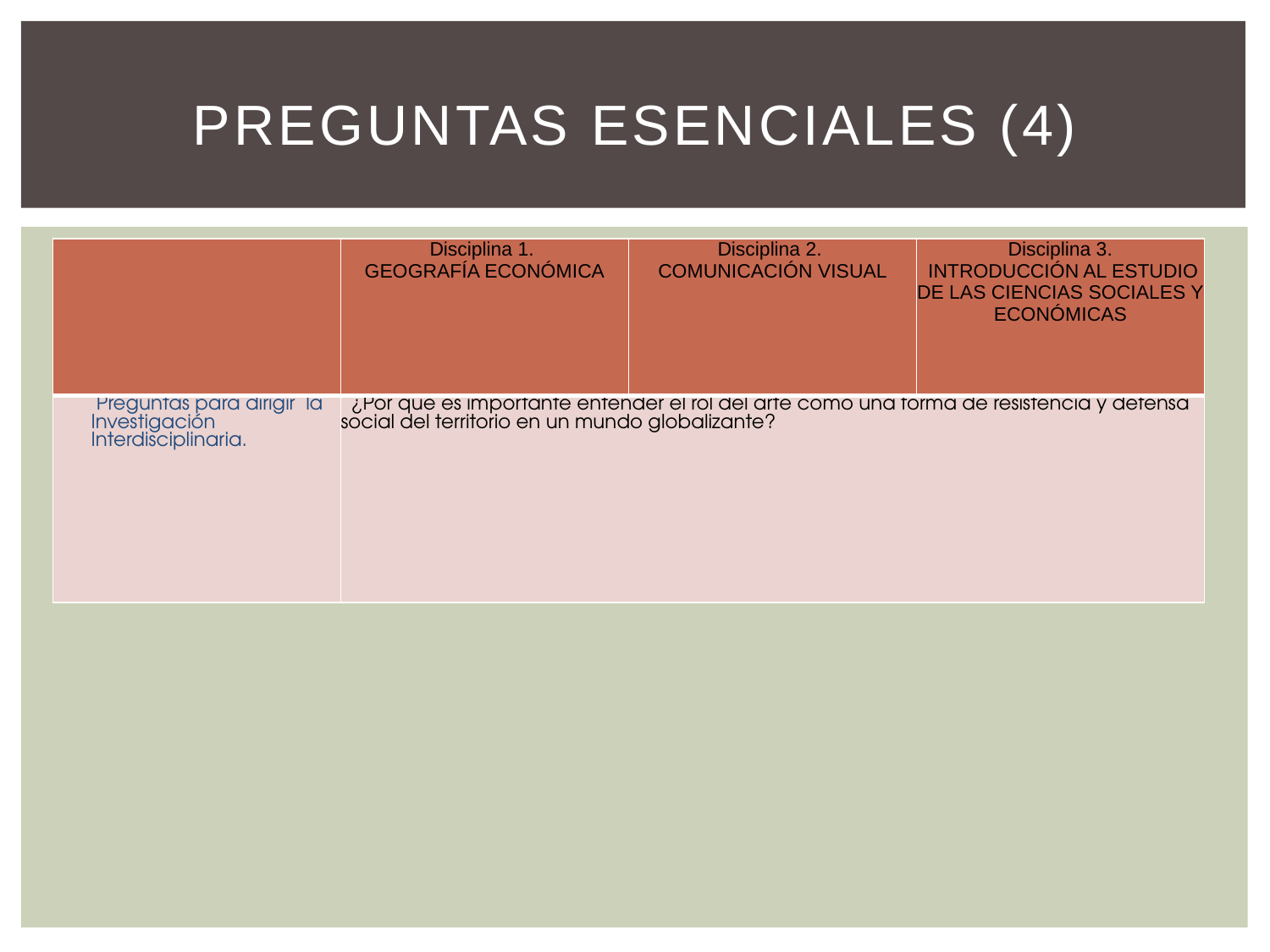

# PREGUNTAS ESENCIALES (4)
|  | Disciplina 1. GEOGRAFÍA ECONÓMICA | Disciplina 2. COMUNICACIÓN VISUAL | Disciplina 3. INTRODUCCIÓN AL ESTUDIO DE LAS CIENCIAS SOCIALES Y ECONÓMICAS |
| --- | --- | --- | --- |
| Preguntas para dirigir la Investigación Interdisciplinaria. | ¿Por què es importante entender el rol del arte como una forma de resistencia y defensa social del territorio en un mundo globalizante? |  |  |